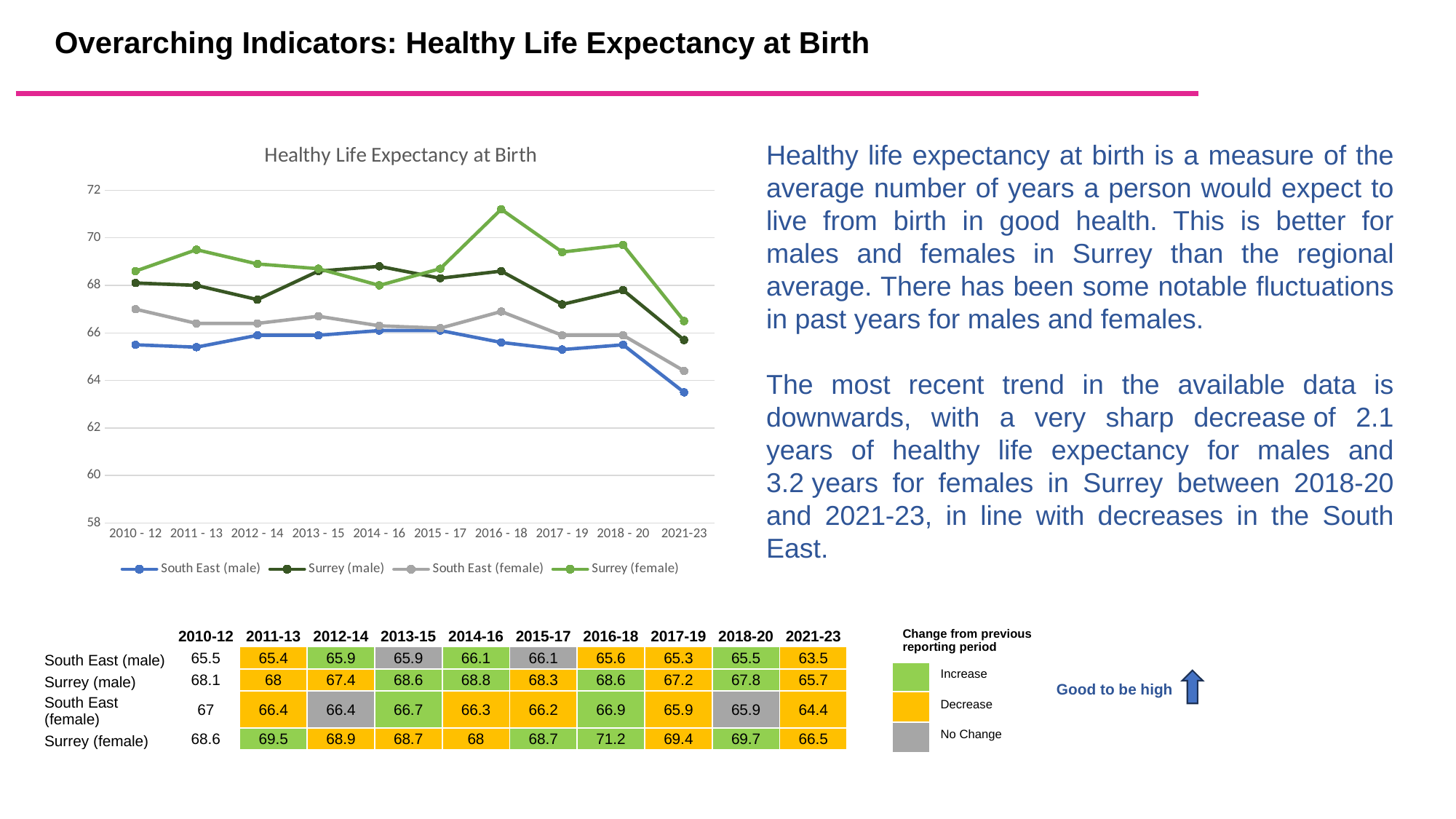

Overarching Indicators: Healthy Life Expectancy at Birth

### Chart: Healthy Life Expectancy at Birth

| Category | South East (male) | Surrey (male) | South East (female) | Surrey (female) |
|---|---|---|---|---|
| 2010 - 12 | 65.5 | 68.1 | 67.0 | 68.6 |
| 2011 - 13 | 65.4 | 68.0 | 66.4 | 69.5 |
| 2012 - 14 | 65.9 | 67.4 | 66.4 | 68.9 |
| 2013 - 15 | 65.9 | 68.6 | 66.7 | 68.7 |
| 2014 - 16 | 66.1 | 68.8 | 66.3 | 68.0 |
| 2015 - 17 | 66.1 | 68.3 | 66.2 | 68.7 |
| 2016 - 18 | 65.6 | 68.6 | 66.9 | 71.2 |
| 2017 - 19 | 65.3 | 67.2 | 65.9 | 69.4 |
| 2018 - 20 | 65.5 | 67.8 | 65.9 | 69.7 |
| 2021-23 | 63.5 | 65.7 | 64.4 | 66.5 |
Healthy life expectancy at birth is a measure of the average number of years a person would expect to live from birth in good health. This is better for males and females in Surrey than the regional average. There has been some notable fluctuations in past years for males and females.

The most recent trend in the available data is downwards, with a very sharp decrease of 2.1 years of healthy life expectancy for males and 3.2 years for females in Surrey between 2018-20 and 2021-23, in line with decreases in the South East.
| Change from previous reporting period |  |
| --- | --- |
|  | Increase |
|  | Decrease |
|  | No Change |
|  | 2010-12 | 2011-13 | 2012-14 | 2013-15 | 2014-16 | 2015-17 | 2016-18 | 2017-19 | 2018-20 | 2021-23 |
| --- | --- | --- | --- | --- | --- | --- | --- | --- | --- | --- |
| South East (male) | 65.5 | 65.4 | 65.9 | 65.9 | 66.1 | 66.1 | 65.6 | 65.3 | 65.5 | 63.5 |
| Surrey (male) | 68.1 | 68 | 67.4 | 68.6 | 68.8 | 68.3 | 68.6 | 67.2 | 67.8 | 65.7 |
| South East (female) | 67 | 66.4 | 66.4 | 66.7 | 66.3 | 66.2 | 66.9 | 65.9 | 65.9 | 64.4 |
| Surrey (female) | 68.6 | 69.5 | 68.9 | 68.7 | 68 | 68.7 | 71.2 | 69.4 | 69.7 | 66.5 |

Good to be high